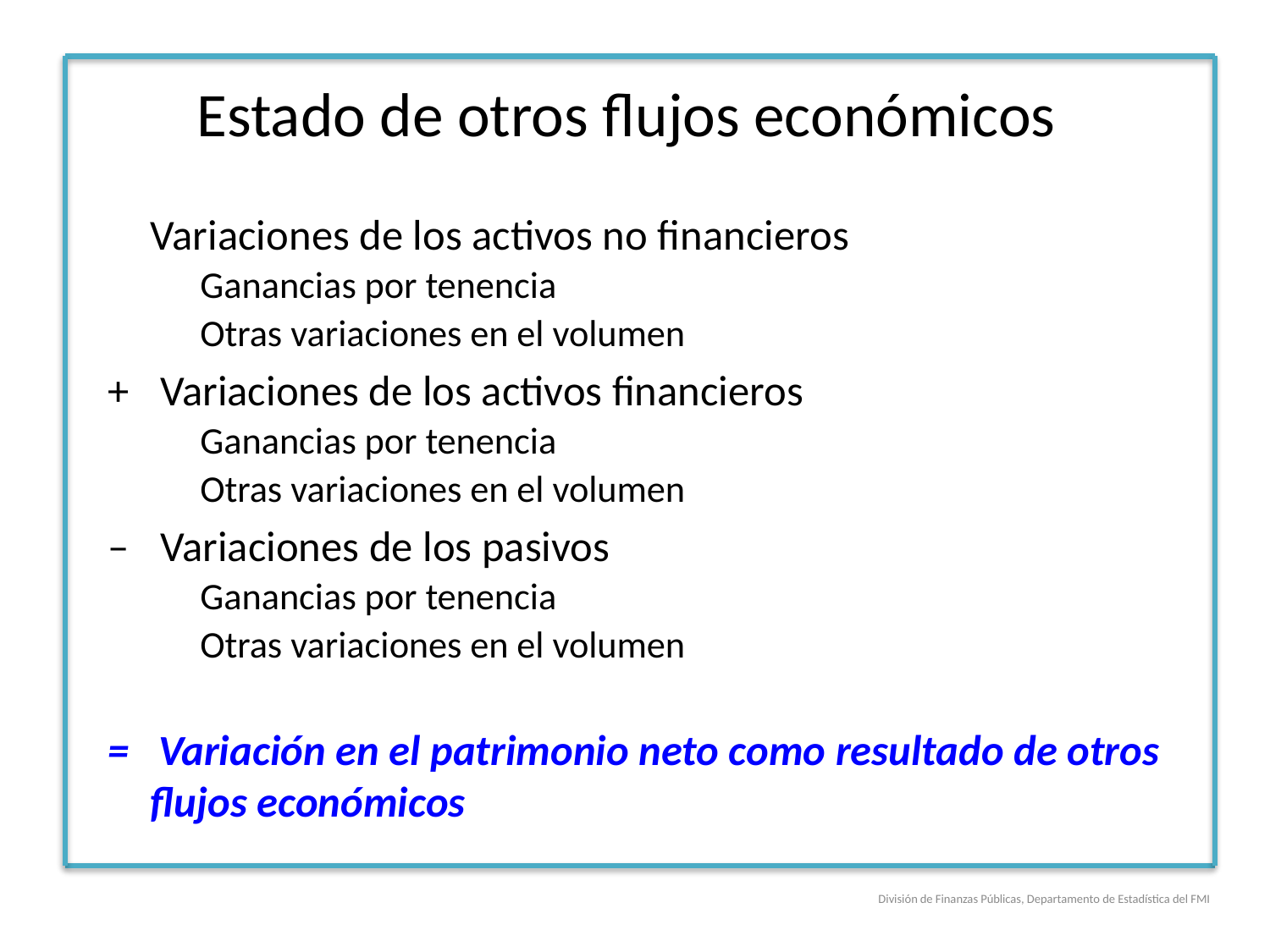

# Estado de otros flujos económicos
	Variaciones de los activos no financieros
	Ganancias por tenencia
	Otras variaciones en el volumen
+	 Variaciones de los activos financieros
	Ganancias por tenencia
	Otras variaciones en el volumen
–	 Variaciones de los pasivos
	Ganancias por tenencia
	Otras variaciones en el volumen

=   Variación en el patrimonio neto como resultado de otros flujos económicos
División de Finanzas Públicas, Departamento de Estadística del FMI